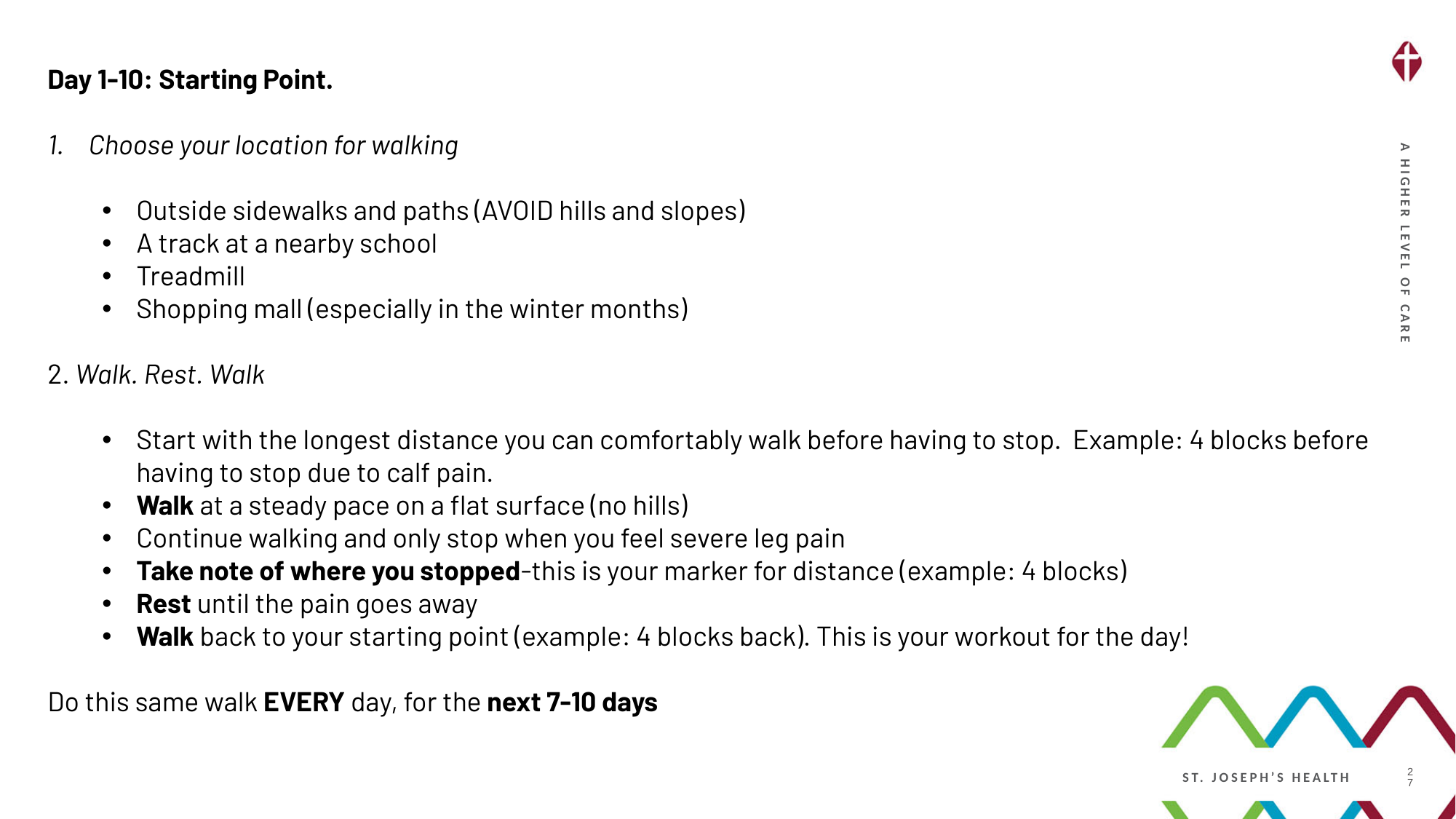

Day 1-10: Starting Point.

Choose your location for walking

Outside sidewalks and paths (AVOID hills and slopes)
A track at a nearby school
Treadmill
Shopping mall (especially in the winter months)

2. Walk. Rest. Walk

Start with the longest distance you can comfortably walk before having to stop.  Example: 4 blocks before having to stop due to calf pain.
Walk at a steady pace on a flat surface (no hills)
Continue walking and only stop when you feel severe leg pain
Take note of where you stopped-this is your marker for distance (example: 4 blocks)
Rest until the pain goes away
Walk back to your starting point (example: 4 blocks back). This is your workout for the day!

Do this same walk EVERY day, for the next 7-10 days
27